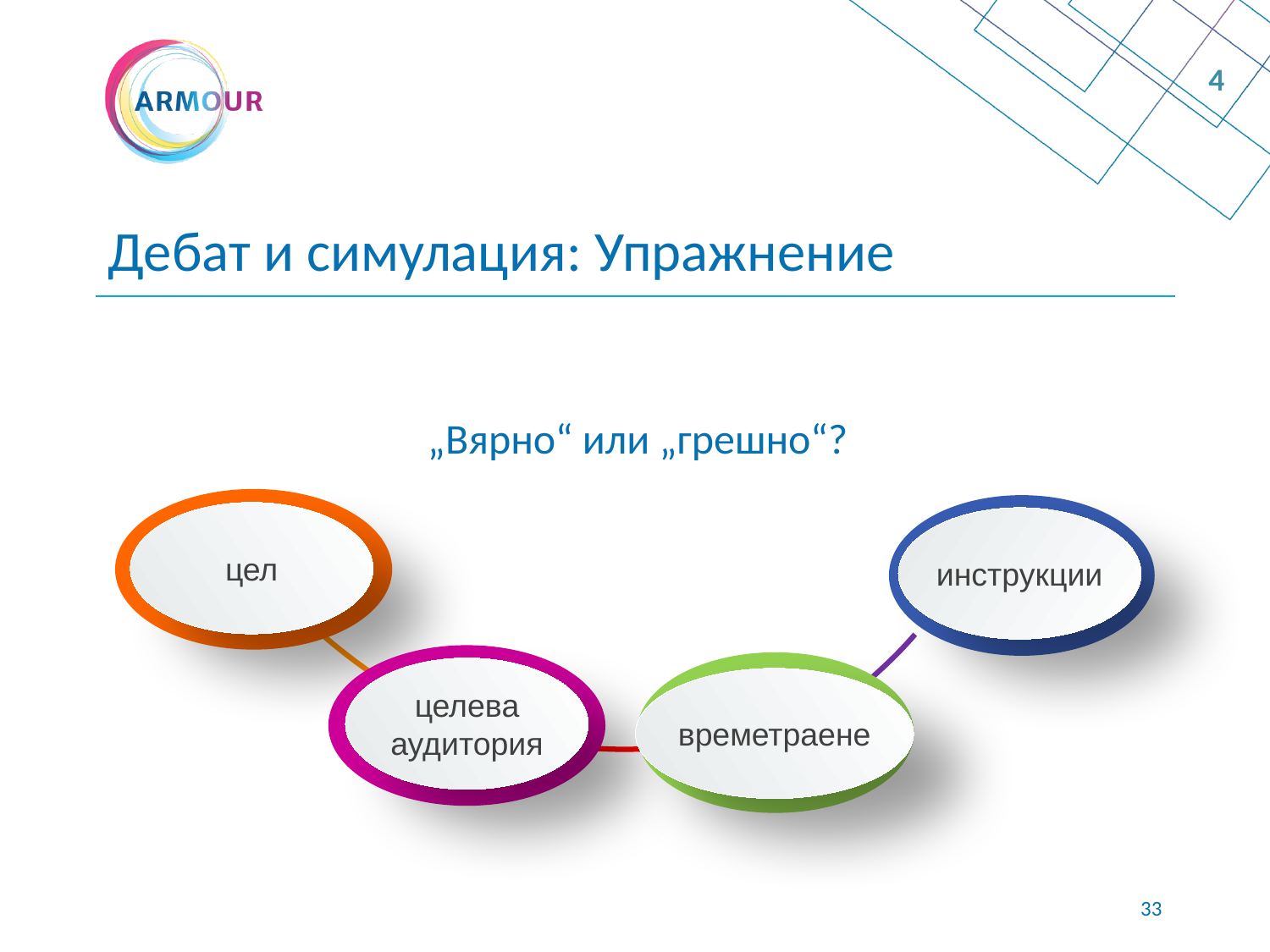

4
# Дебат и симулация: Упражнение
„Вярно“ или „грешно“?

цел
инструкции

целева аудитория
времетраене

33